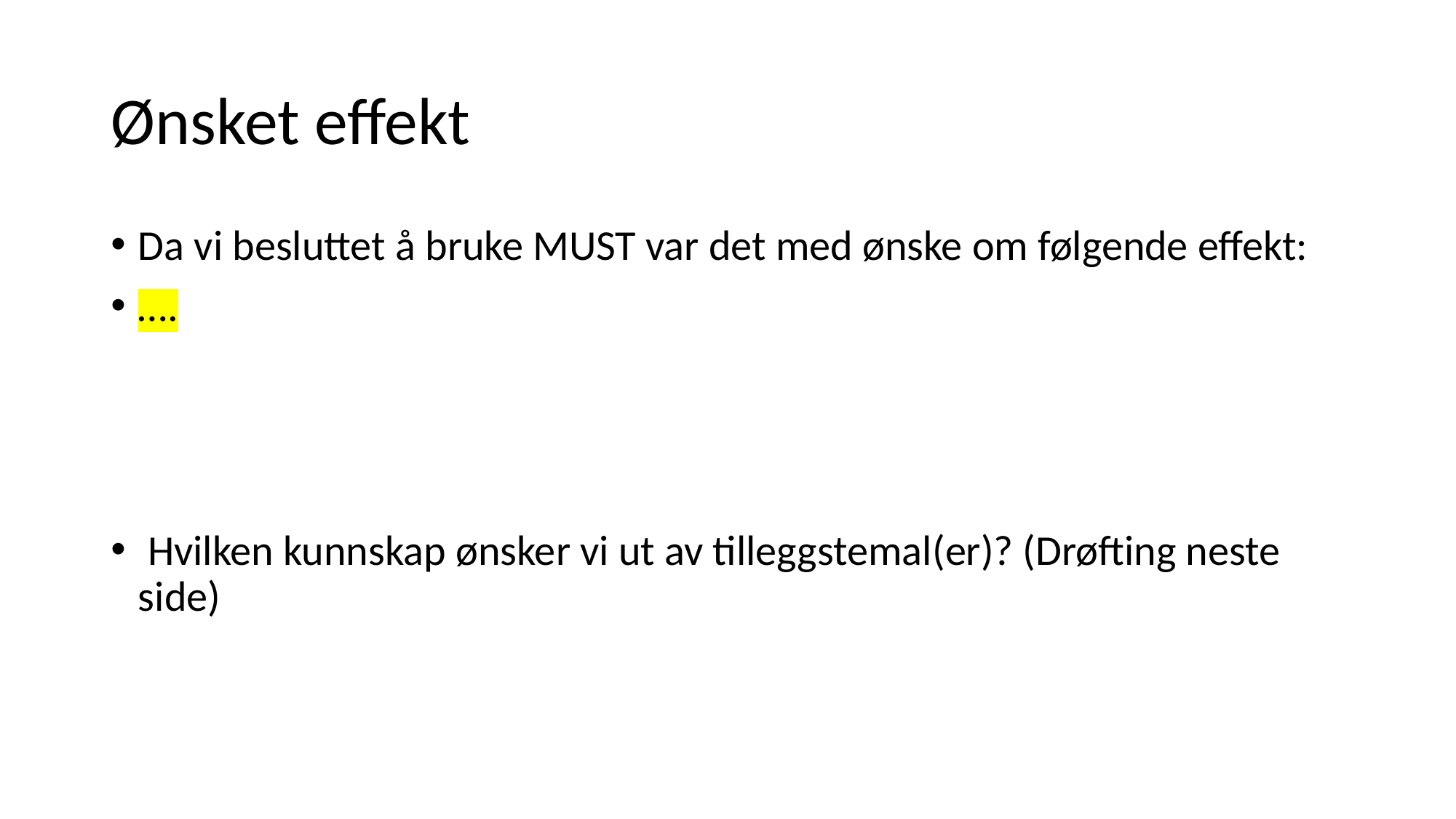

# Ønsket effekt
Da vi besluttet å bruke MUST var det med ønske om følgende effekt:
….

 Hvilken kunnskap ønsker vi ut av tilleggstemal(er)? (Drøfting neste side)